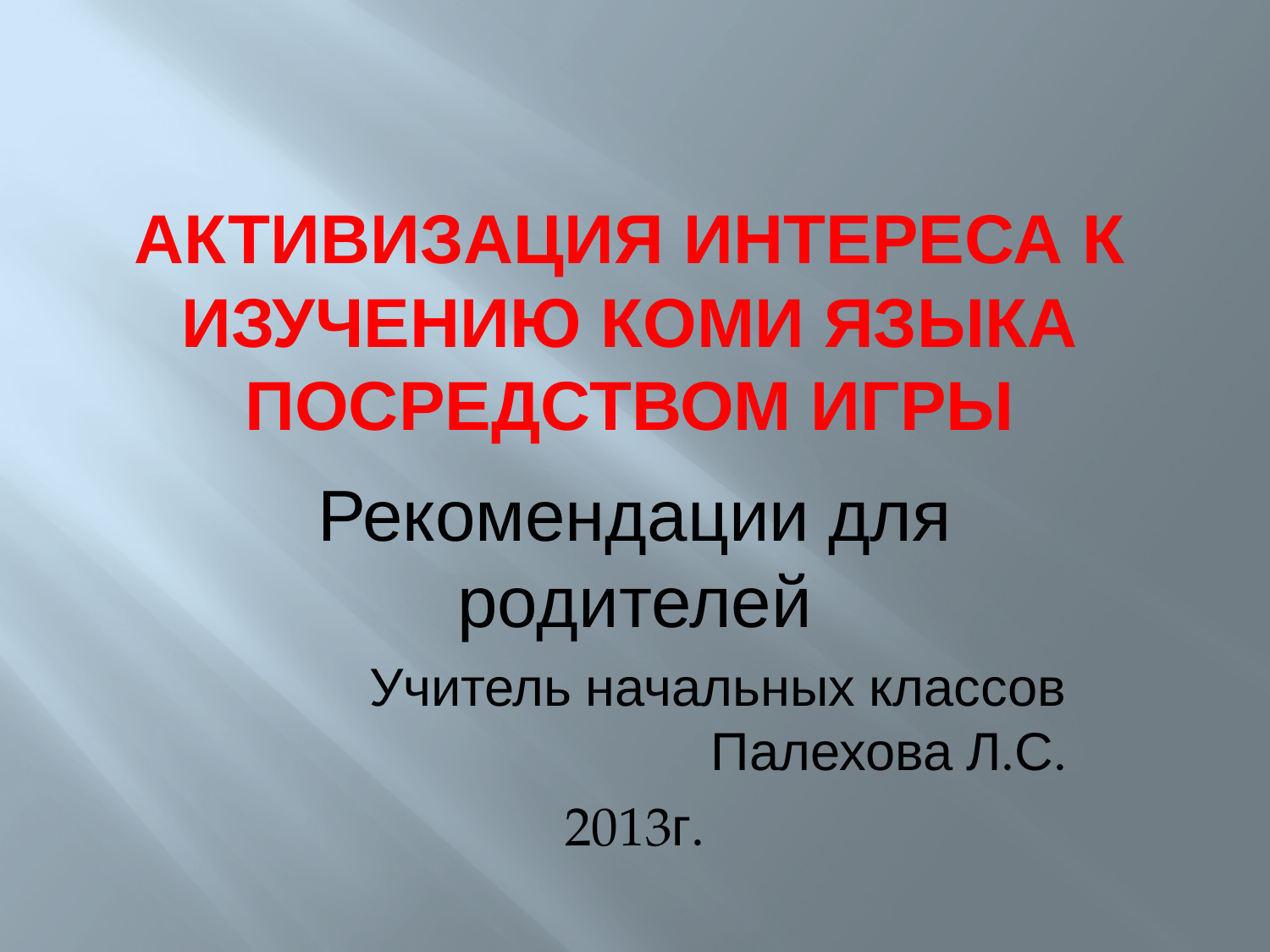

# Активизация интереса к изучению коми языка посредством игры
Рекомендации для родителей
Учитель начальных классов Палехова Л.С.
2013г.